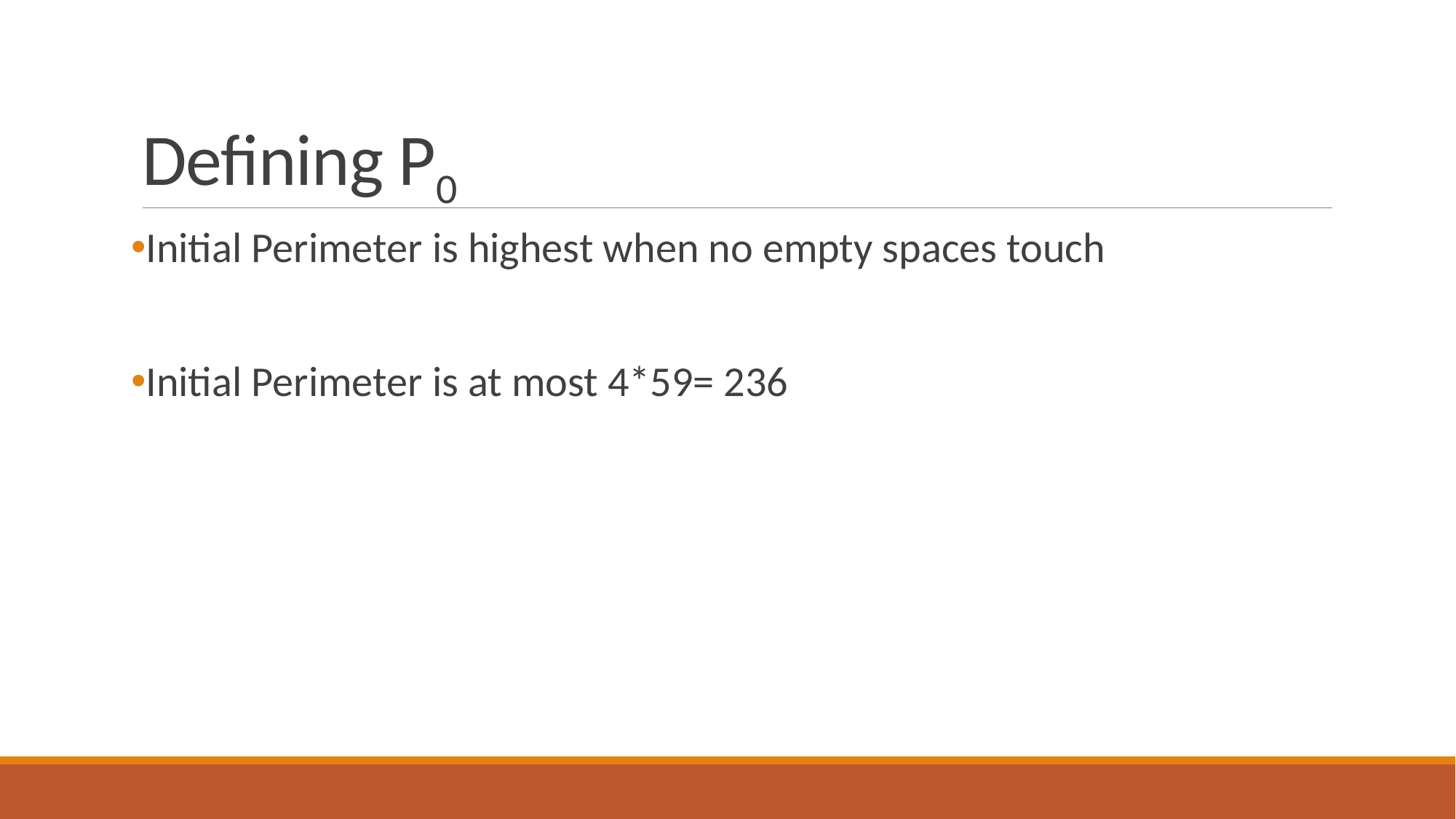

# Defining P0
Initial Perimeter is highest when no empty spaces touch

Initial Perimeter is at most 4*59= 236